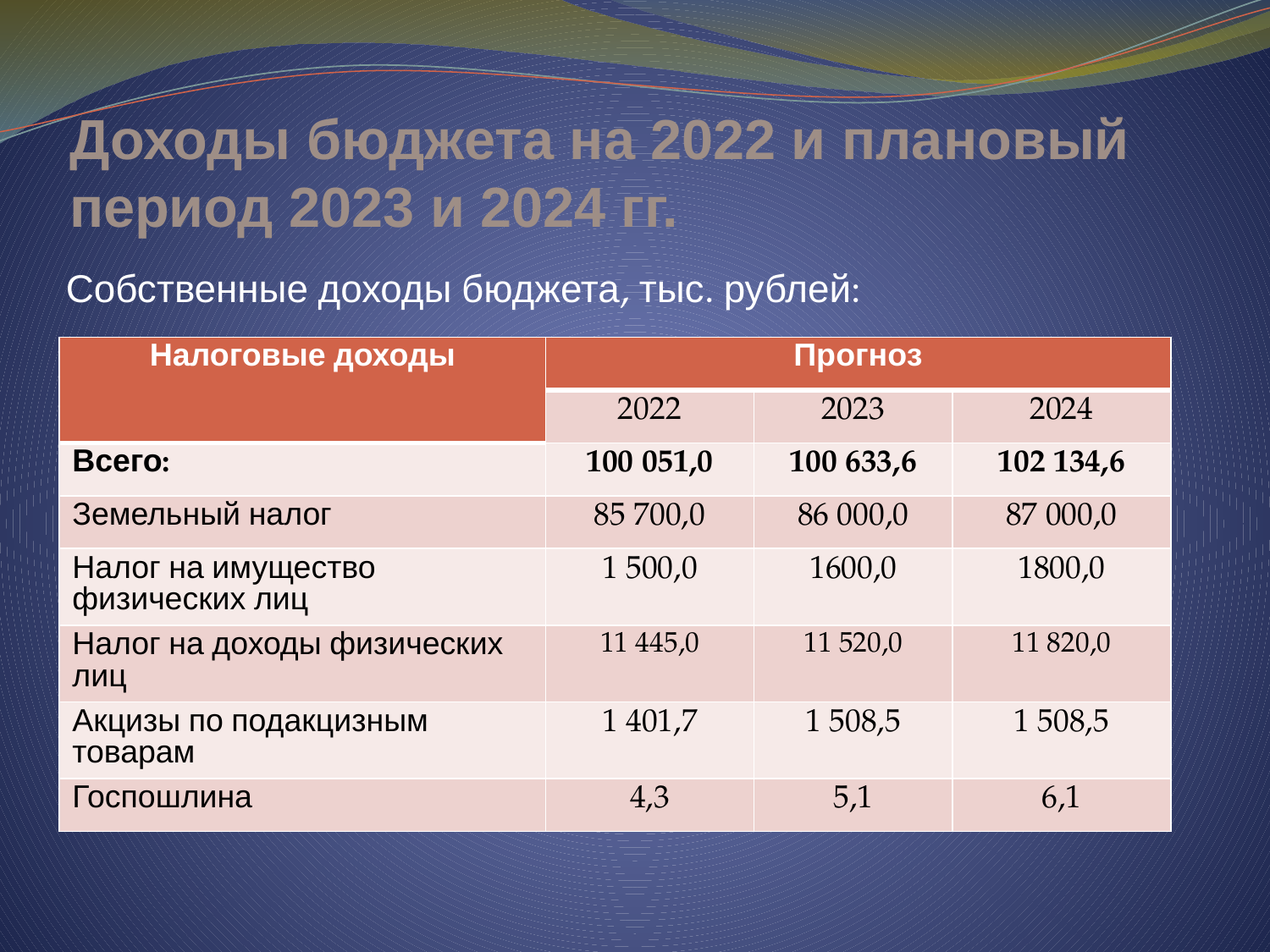

# Доходы бюджета на 2022 и плановый период 2023 и 2024 гг.
Собственные доходы бюджета, тыс. рублей:

| Налоговые доходы | Прогноз |  |  |
| --- | --- | --- | --- |
|  | 2022 | 2023 | 2024 |
| Всего: | 100 051,0 | 100 633,6 | 102 134,6 |
| Земельный налог | 85 700,0 | 86 000,0 | 87 000,0 |
| Налог на имущество физических лиц | 1 500,0 | 1600,0 | 1800,0 |
| Налог на доходы физических лиц | 11 445,0 | 11 520,0 | 11 820,0 |
| Акцизы по подакцизным товарам | 1 401,7 | 1 508,5 | 1 508,5 |
| Госпошлина | 4,3 | 5,1 | 6,1 |